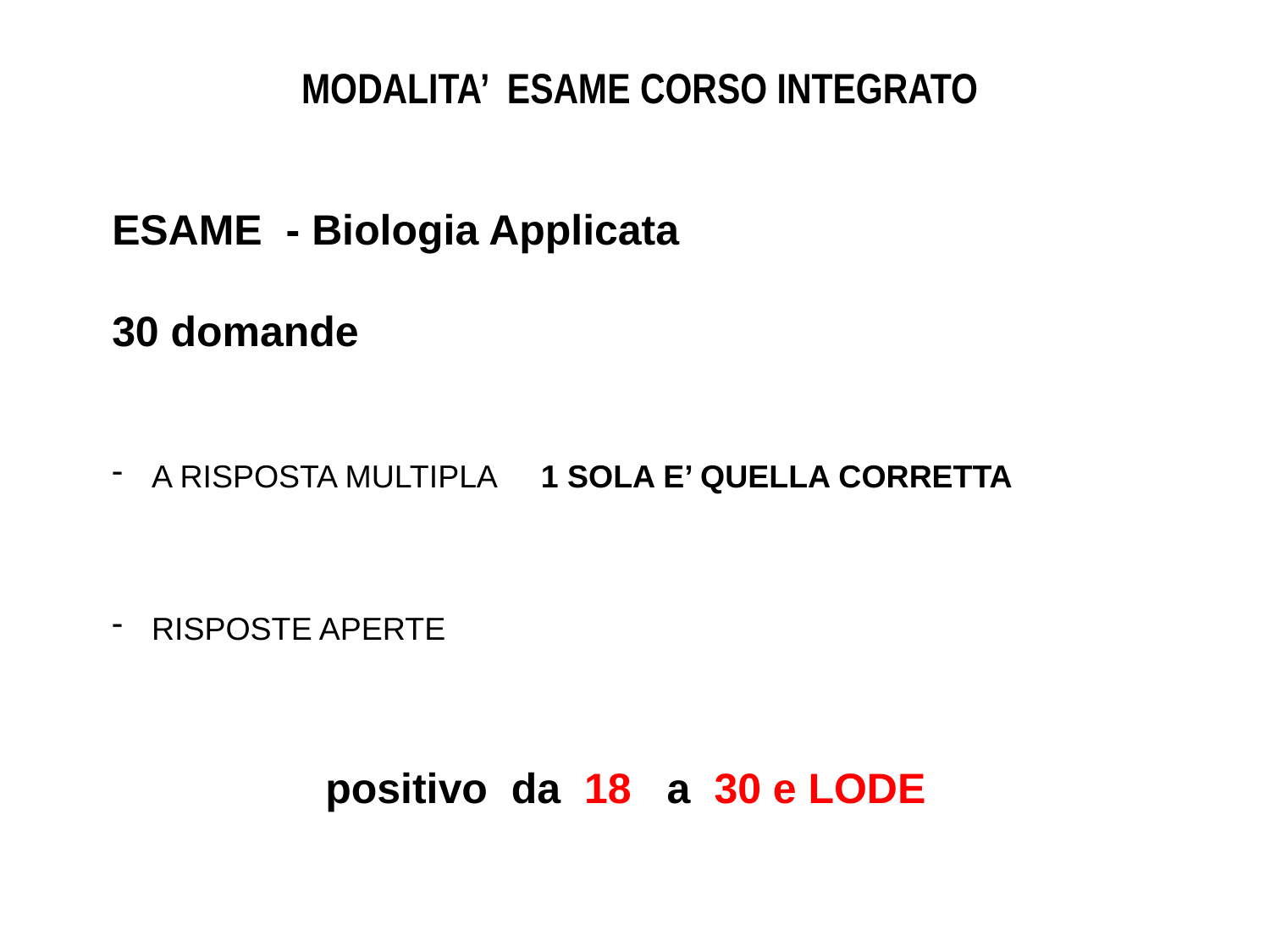

MODALITA’  ESAME CORSO INTEGRATO
ESAME  - Biologia Applicata

30 domande

A RISPOSTA MULTIPLA     1 SOLA E’ QUELLA CORRETTA

RISPOSTE APERTE

                  positivo  da  18   a  30 e LODE